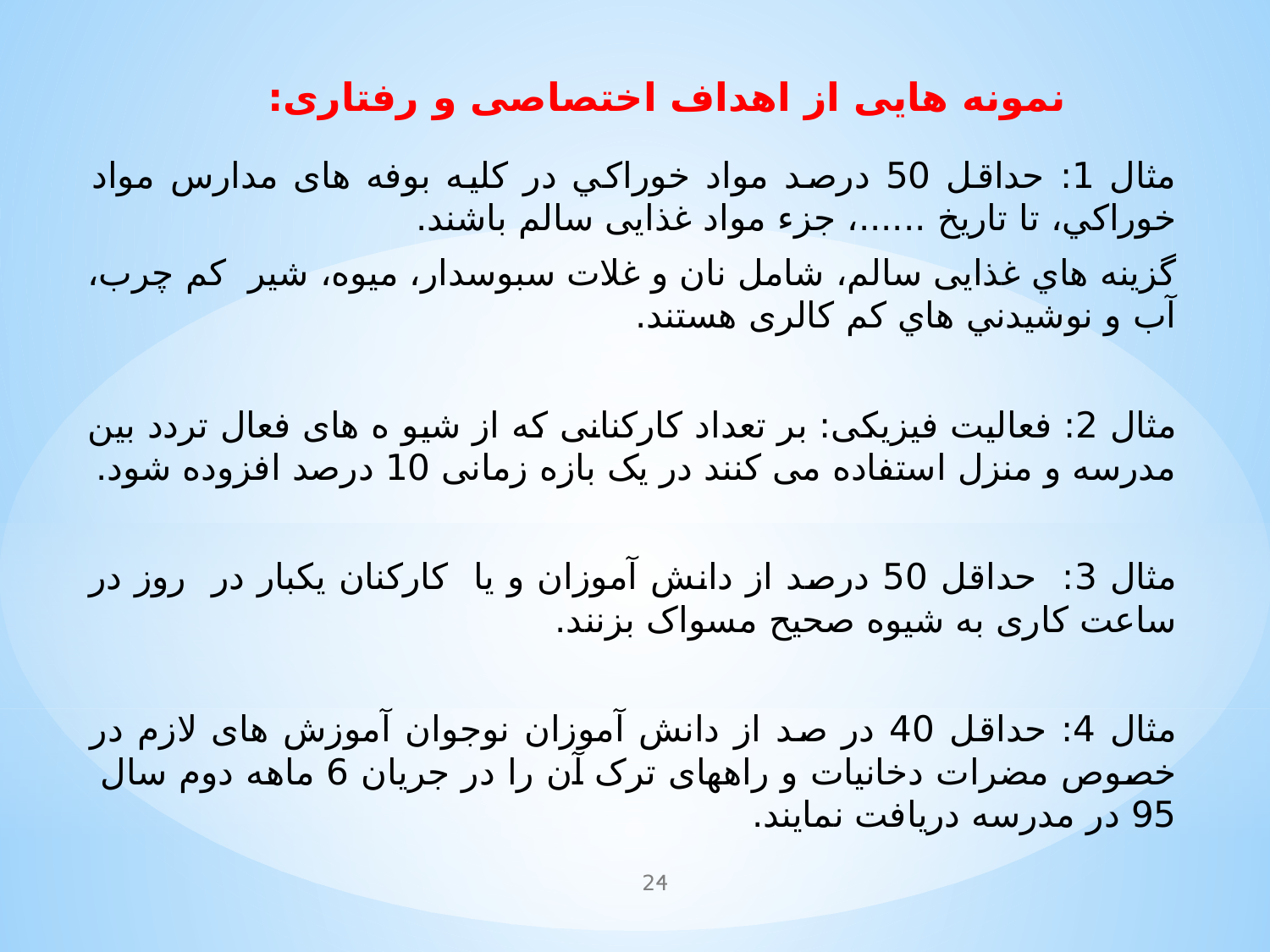

# نمونه هایی از اهداف اختصاصی و رفتاری:
مثال 1: حداقل 50 درصد مواد خوراکي در کلیه بوفه های مدارس مواد خوراکي، تا تاریخ ......، جزء مواد غذایی سالم باشند.
گزینه هاي غذایی سالم، شامل نان و غلات سبوسدار، میوه، شیر  کم چرب، آب و نوشیدني هاي کم کالری هستند.

مثال 2: فعالیت فیزیکی: بر تعداد کارکنانی که از شیو ه های فعال تردد بین مدرسه و منزل استفاده می کنند در یک بازه زمانی 10 درصد افزوده شود.

مثال 3:  حداقل 50 درصد از دانش آموزان و یا  کارکنان یکبار در  روز در ساعت کاری به شیوه صحیح مسواک بزنند.

مثال 4: حداقل 40 در صد از دانش آموزان نوجوان آموزش های لازم در خصوص مضرات دخانیات و راههای ترک آن را در جریان 6 ماهه دوم سال  95 در مدرسه دریافت نمایند.

24